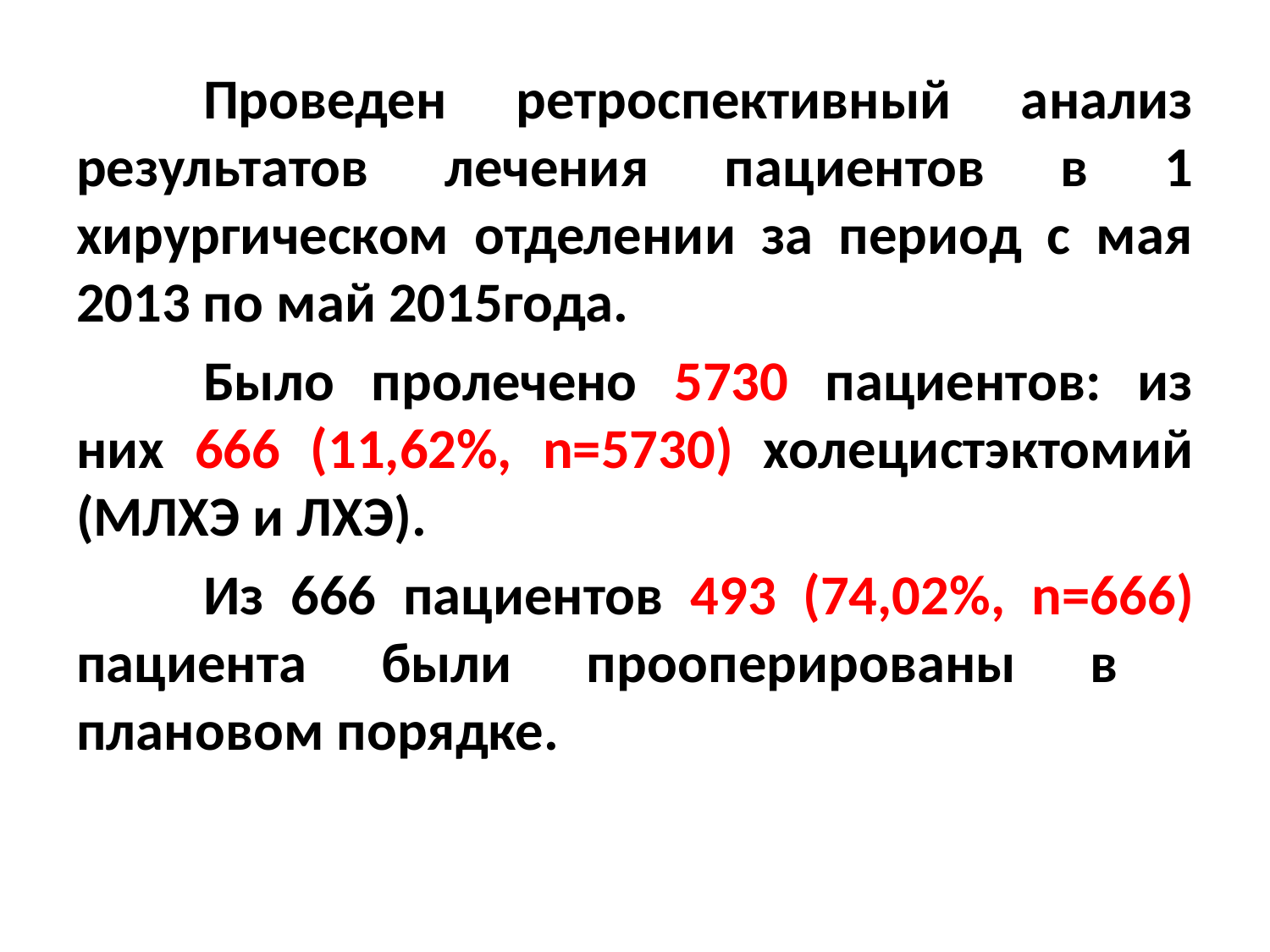

Проведен ретроспективный анализ результатов лечения пациентов в 1 хирургическом отделении за период с мая 2013 по май 2015года.
	Было пролечено 5730 пациентов: из них 666 (11,62%, n=5730) холецистэктомий (МЛХЭ и ЛХЭ).
	Из 666 пациентов 493 (74,02%, n=666) пациента были прооперированы в  плановом порядке.